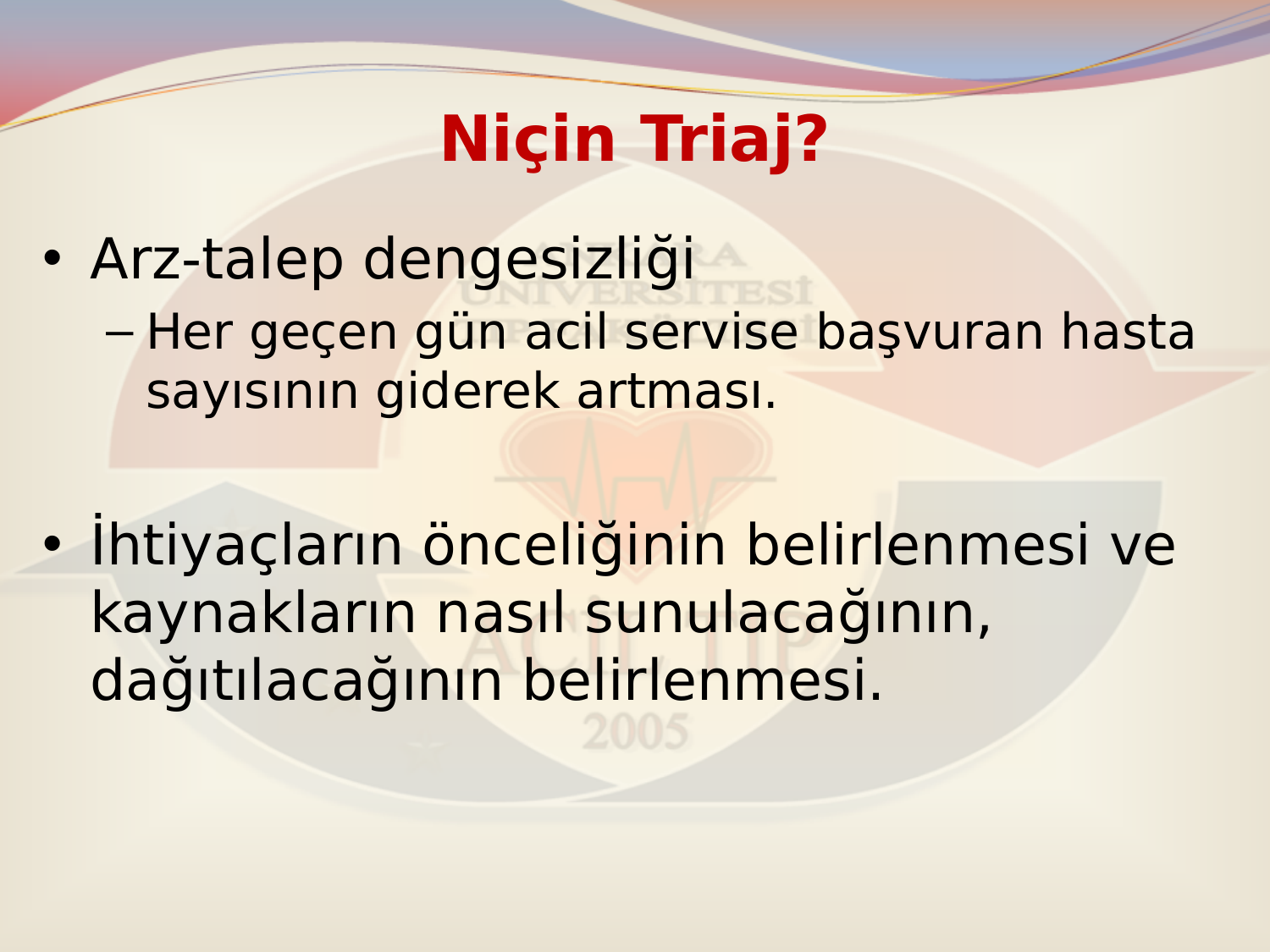

# Niçin Triaj?
Arz-talep dengesizliği
Her geçen gün acil servise başvuran hasta sayısının giderek artması.

İhtiyaçların önceliğinin belirlenmesi ve kaynakların nasıl sunulacağının, dağıtılacağının belirlenmesi.